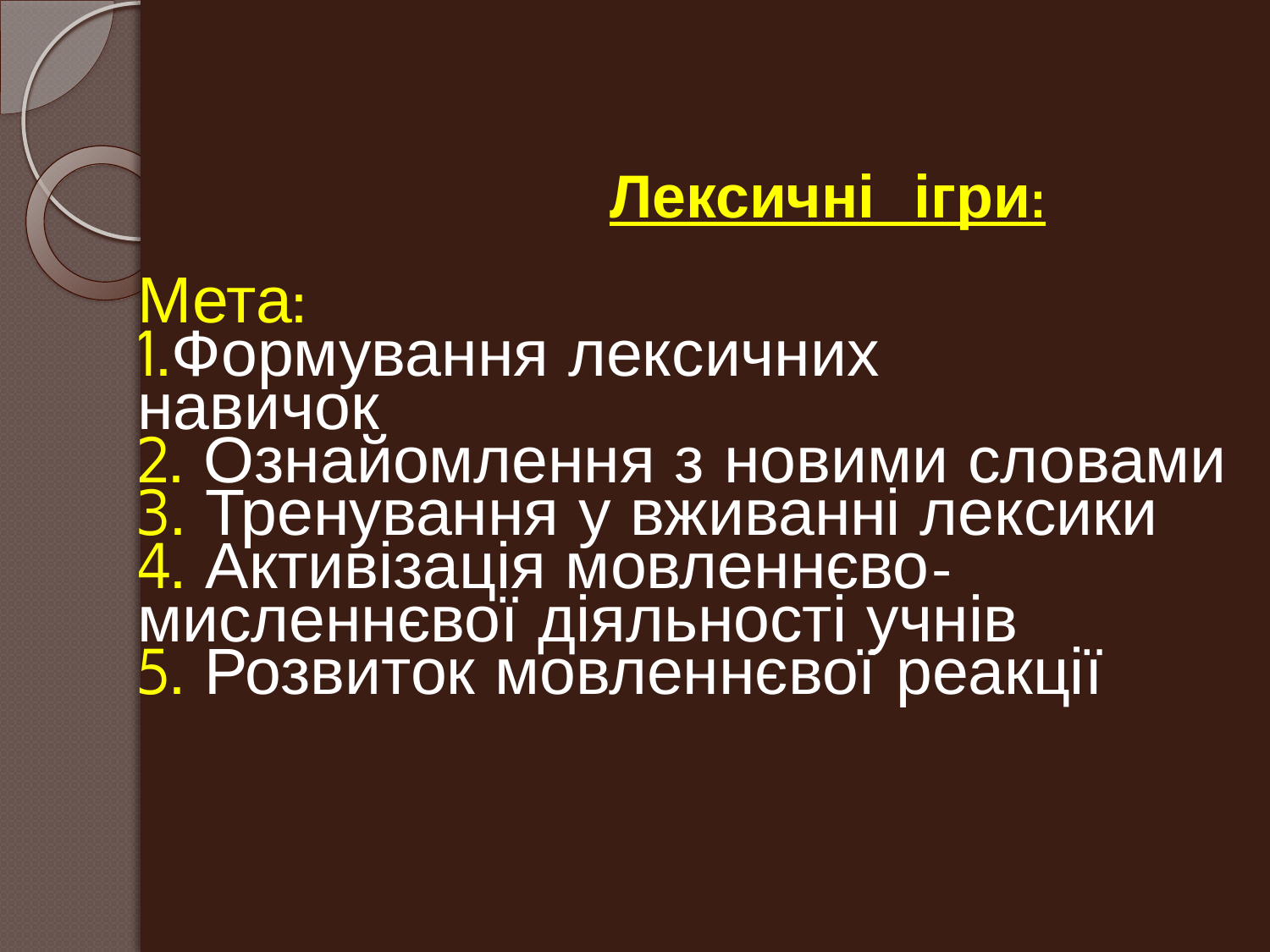

# Лексичні  ігри: Мета: 1.Формування лексичних              навичок 2. Ознайомлення з новими словами 3. Тренування у вживанні лексики 4. Активізація мовленнєво-мисленнєвої діяльності учнів 5. Розвиток мовленнєвої реакції